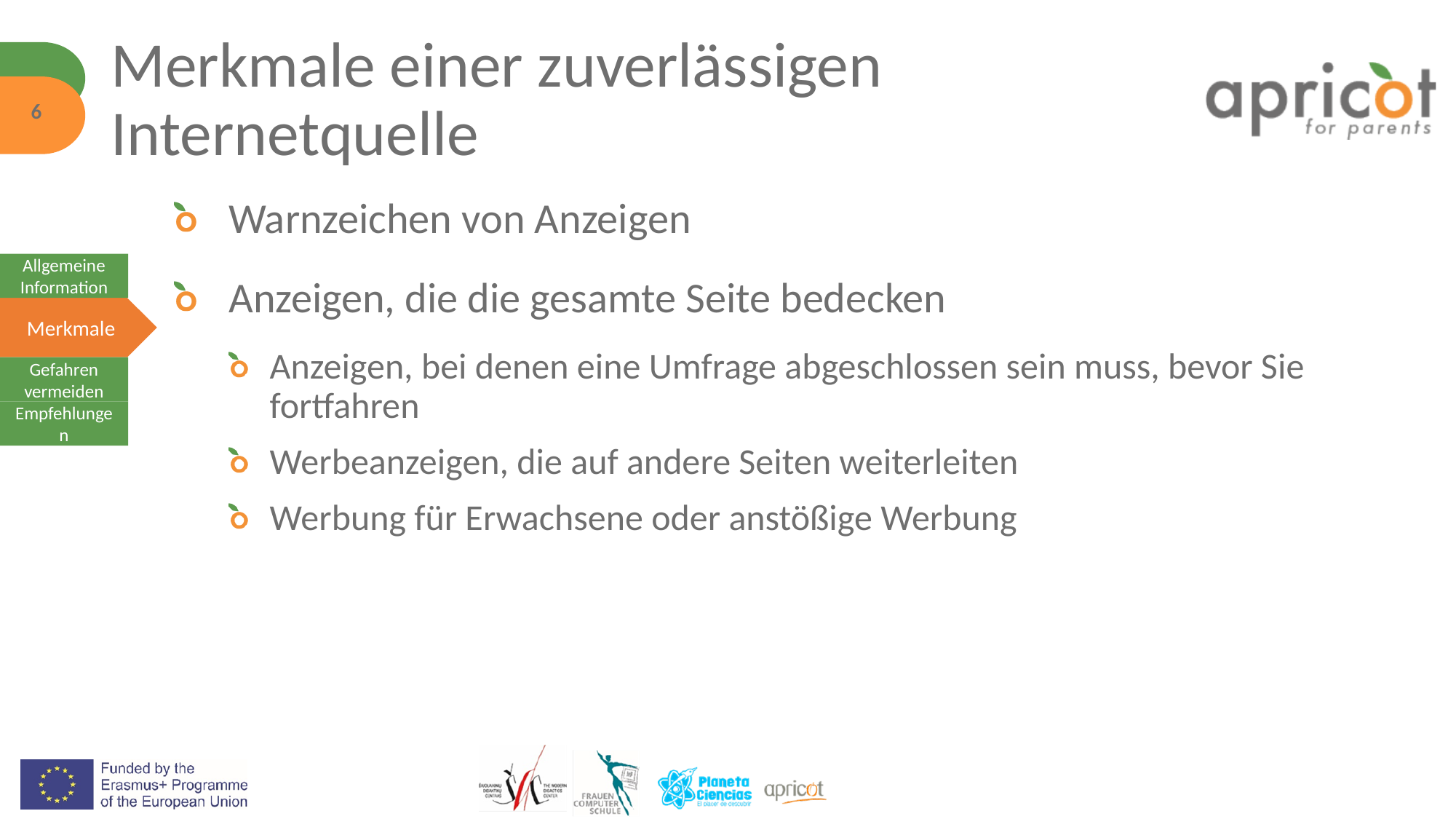

# Merkmale einer zuverlässigen Internetquelle
6
Warnzeichen von Anzeigen
Anzeigen, die die gesamte Seite bedecken
Anzeigen, bei denen eine Umfrage abgeschlossen sein muss, bevor Sie fortfahren
Werbeanzeigen, die auf andere Seiten weiterleiten
Werbung für Erwachsene oder anstößige Werbung
Allgemeine Information
Merkmale
Gefahren vermeiden
Empfehlungen